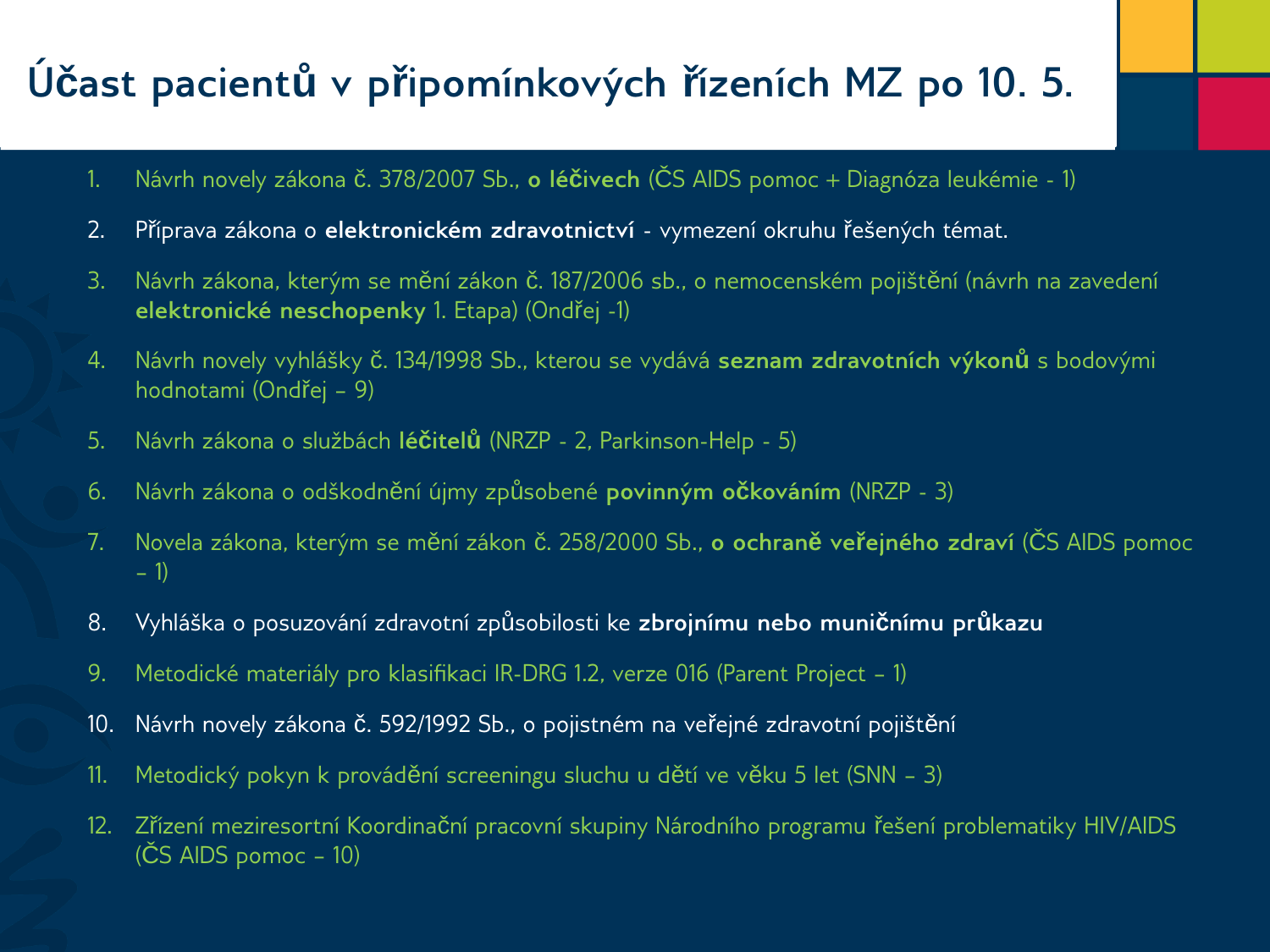

# Nadpis

Účast pacientů v připomínkových řízeních MZ po 10. 5.

Návrh novely zákona č. 378/2007 Sb., o léčivech (ČS AIDS pomoc + Diagnóza leukémie - 1)
Příprava zákona o elektronickém zdravotnictví - vymezení okruhu řešených témat.
Návrh zákona, kterým se mění zákon č. 187/2006 sb., o nemocenském pojištění (návrh na zavedení elektronické neschopenky 1. Etapa) (Ondřej -1)
Návrh novely vyhlášky č. 134/1998 Sb., kterou se vydává seznam zdravotních výkonů s bodovými hodnotami (Ondřej – 9)
Návrh zákona o službách léčitelů (NRZP - 2, Parkinson-Help - 5)
Návrh zákona o odškodnění újmy způsobené povinným očkováním (NRZP - 3)
Novela zákona, kterým se mění zákon č. 258/2000 Sb., o ochraně veřejného zdraví (ČS AIDS pomoc – 1)
Vyhláška o posuzování zdravotní způsobilosti ke zbrojnímu nebo muničnímu průkazu
Metodické materiály pro klasifikaci IR-DRG 1.2, verze 016 (Parent Project – 1)
Návrh novely zákona č. 592/1992 Sb., o pojistném na veřejné zdravotní pojištění
Metodický pokyn k provádění screeningu sluchu u dětí ve věku 5 let (SNN – 3)
Zřízení meziresortní Koordinační pracovní skupiny Národního programu řešení problematiky HIV/AIDS (ČS AIDS pomoc – 10)